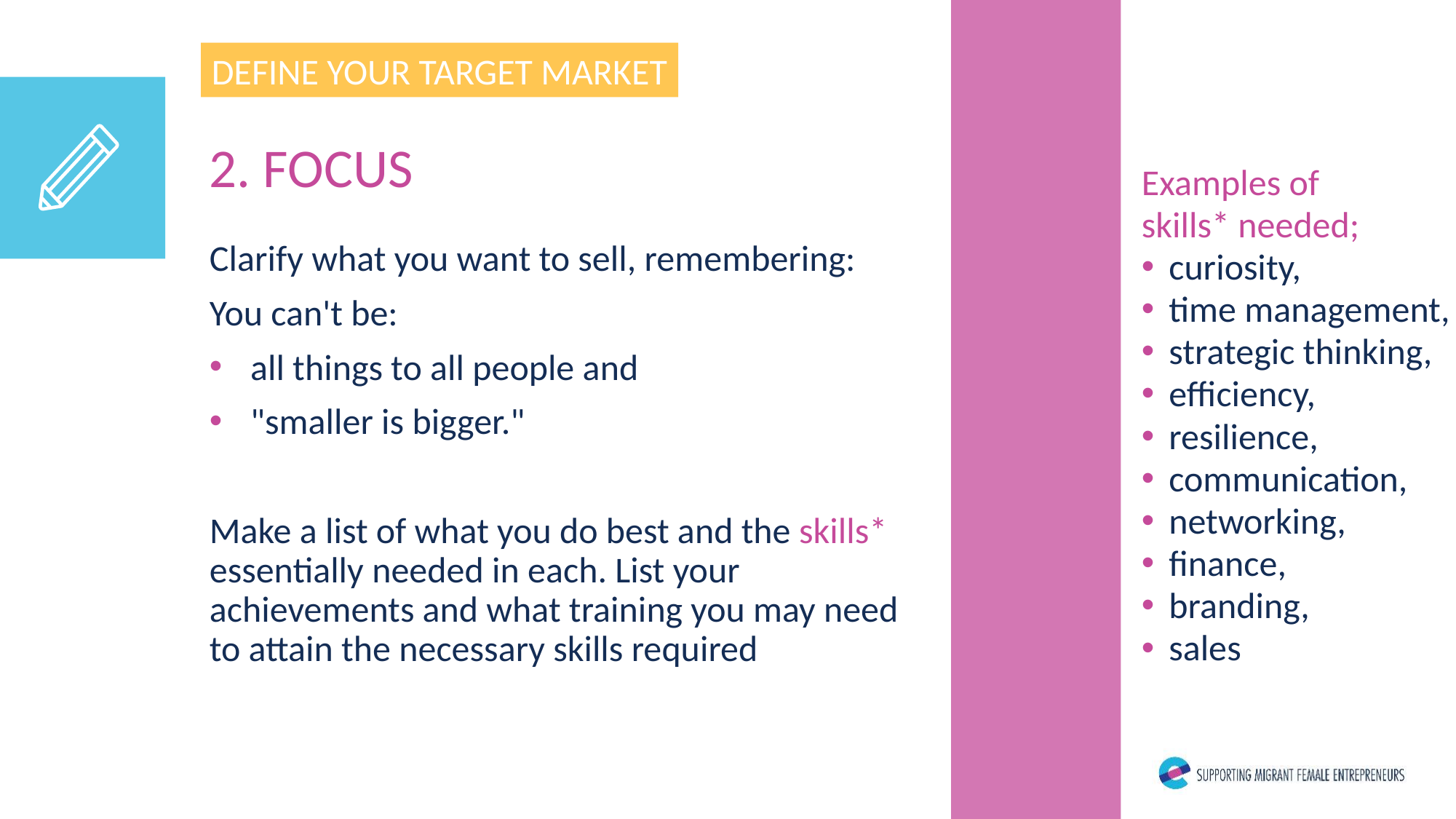

DEFINE YOUR TARGET MARKET

2. FOCUS

Examples of
skills* needed;
curiosity,
time management,
strategic thinking,
efficiency,
resilience,
communication,
networking,
finance,
branding,
sales
Clarify what you want to sell, remembering:
You can't be:
all things to all people and
"smaller is bigger."

Make a list of what you do best and the skills* essentially needed in each. List your achievements and what training you may need to attain the necessary skills required